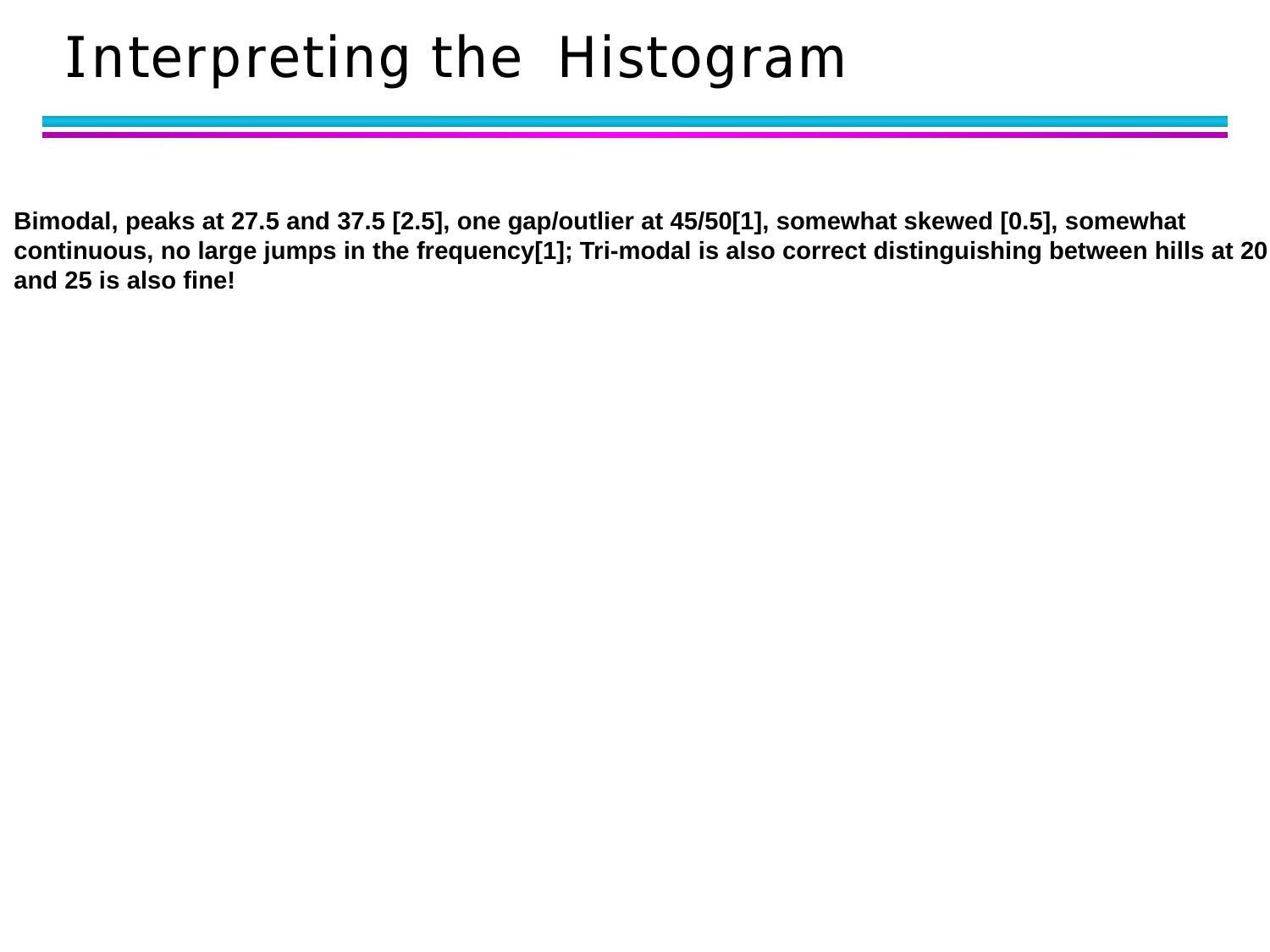

# Interpreting the  Histogram

Bimodal, peaks at 27.5 and 37.5 [2.5], one gap/outlier at 45/50[1], somewhat skewed [0.5], somewhat
continuous, no large jumps in the frequency[1]; Tri-modal is also correct distinguishing between hills at 20
and 25 is also fine!